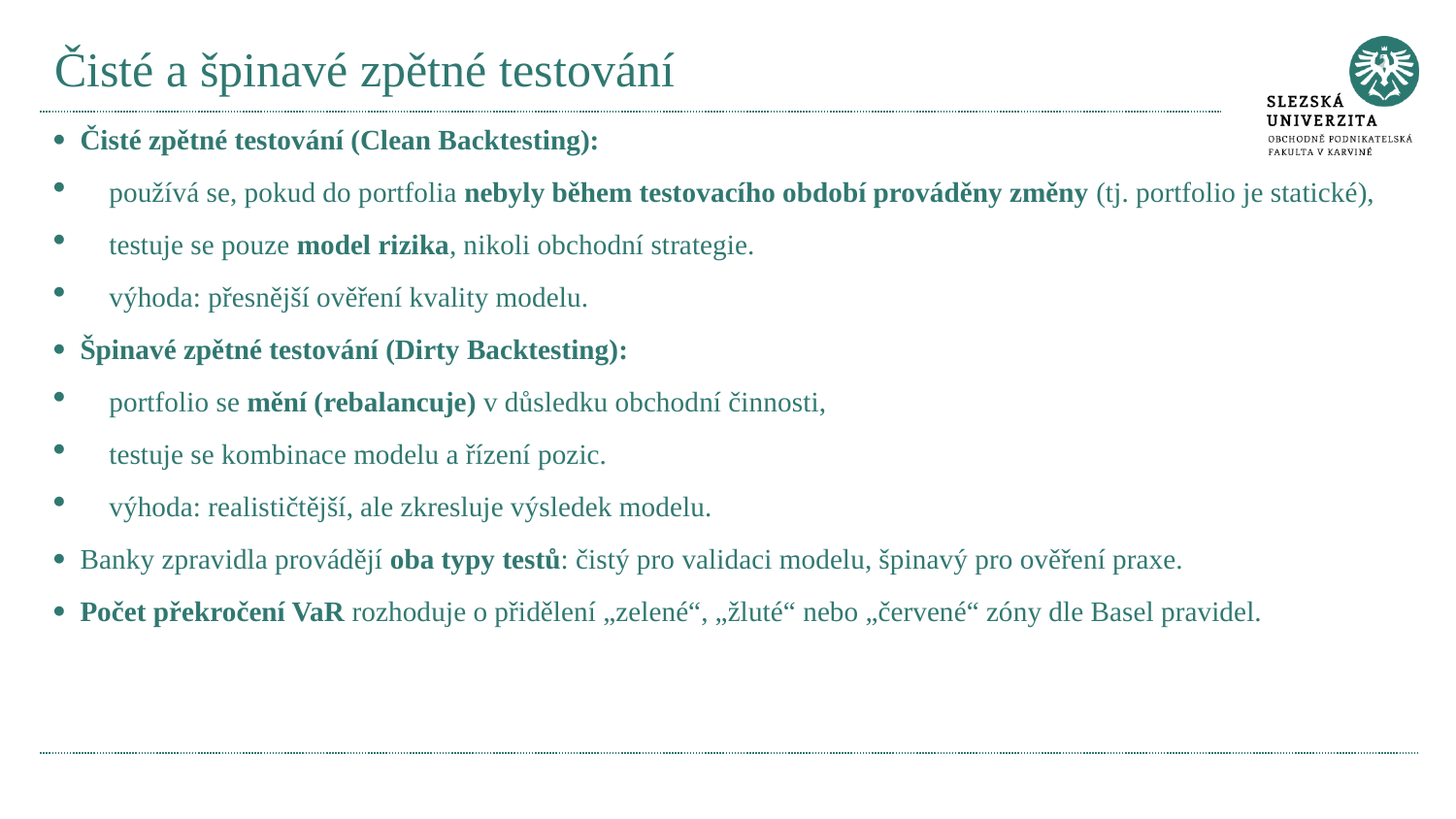

# Čisté a špinavé zpětné testování
•  Čisté zpětné testování (Clean Backtesting):
používá se, pokud do portfolia nebyly během testovacího období prováděny změny (tj. portfolio je statické),
testuje se pouze model rizika, nikoli obchodní strategie.
výhoda: přesnější ověření kvality modelu.
•  Špinavé zpětné testování (Dirty Backtesting):
portfolio se mění (rebalancuje) v důsledku obchodní činnosti,
testuje se kombinace modelu a řízení pozic.
výhoda: realističtější, ale zkresluje výsledek modelu.
•  Banky zpravidla provádějí oba typy testů: čistý pro validaci modelu, špinavý pro ověření praxe.
•  Počet překročení VaR rozhoduje o přidělení „zelené“, „žluté“ nebo „červené“ zóny dle Basel pravidel.